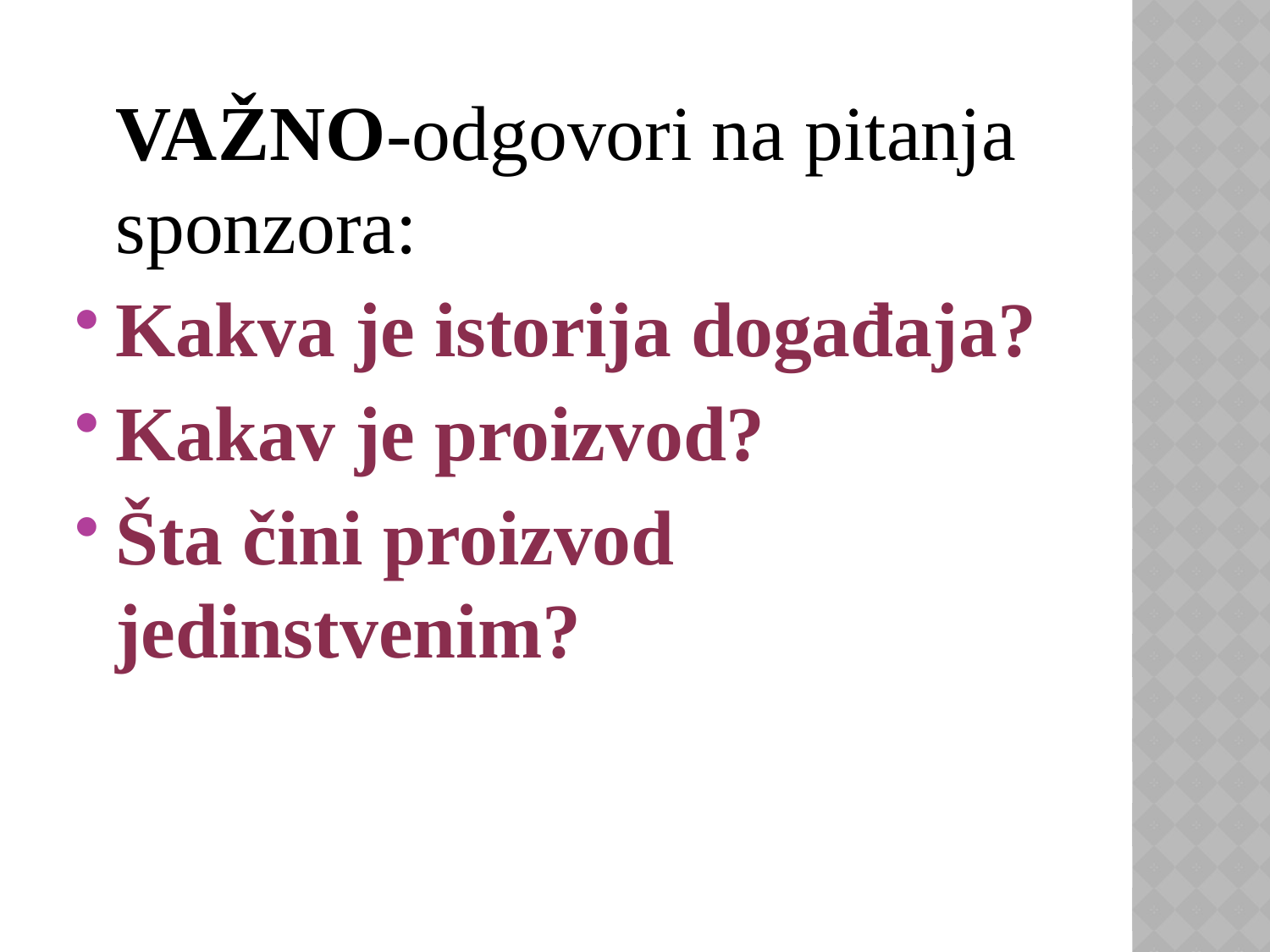

VAŽNO-odgovori na pitanja sponzora:
Kakva je istorija događaja?
Kakav je proizvod?
Šta čini proizvod jedinstvenim?